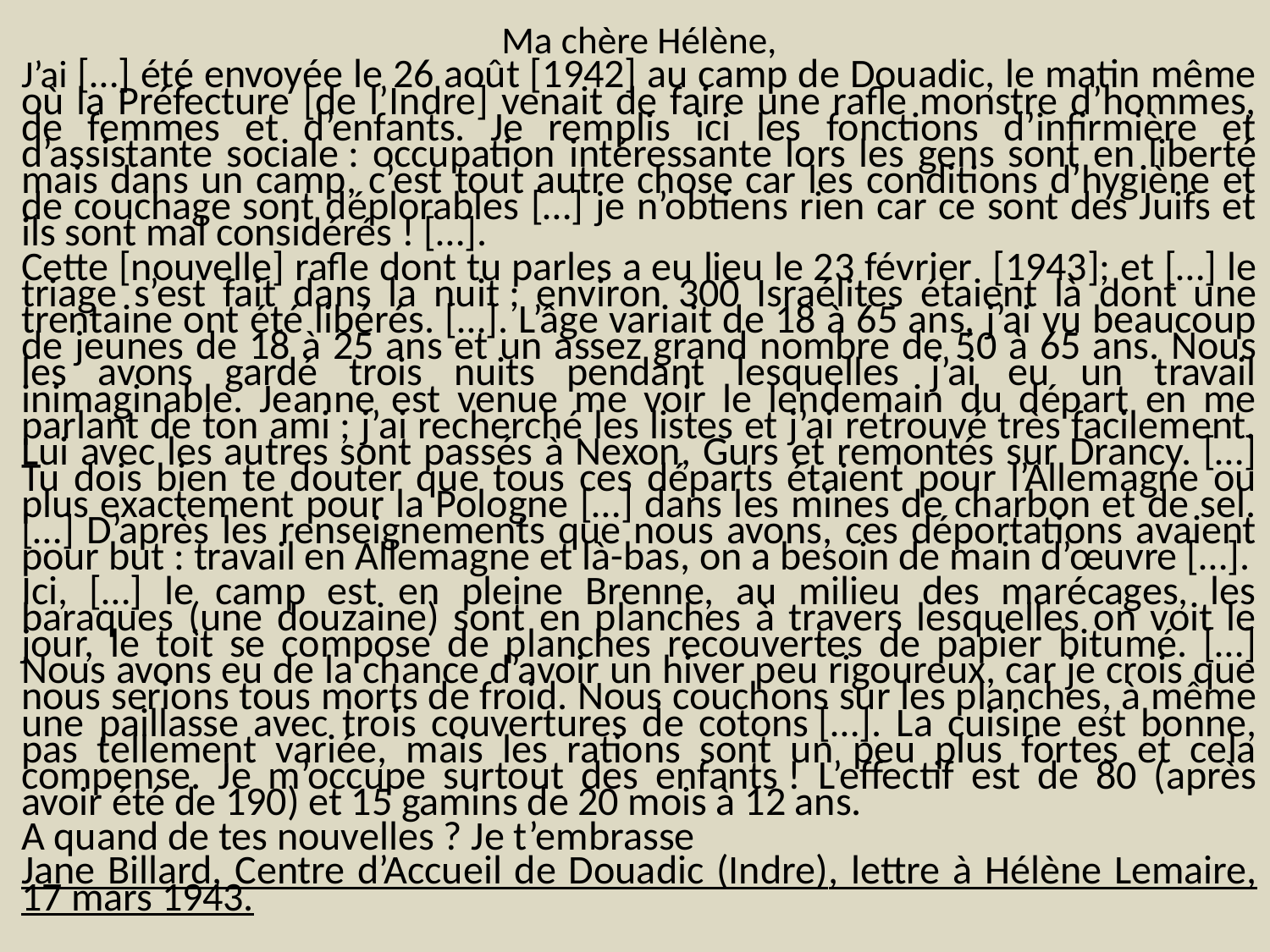

Ma chère Hélène,
J’ai […] été envoyée le 26 août [1942] au camp de Douadic, le matin même où la Préfecture [de l’Indre] venait de faire une rafle monstre d’hommes, de femmes et d’enfants. Je remplis ici les fonctions d’infirmière et d’assistante sociale : occupation intéressante lors les gens sont en liberté mais dans un camp, c’est tout autre chose car les conditions d’hygiène et de couchage sont déplorables […] je n’obtiens rien car ce sont des Juifs et ils sont mal considérés ! […].
Cette [nouvelle] rafle dont tu parles a eu lieu le 23 février  [1943]; et […] le triage s’est fait dans la nuit ; environ 300 Israélites étaient là dont une trentaine ont été libérés. […]. L’âge variait de 18 à 65 ans, j’ai vu beaucoup de jeunes de 18 à 25 ans et un assez grand nombre de 50 à 65 ans. Nous les avons gardé trois nuits pendant lesquelles j’ai eu un travail inimaginable. Jeanne est venue me voir le lendemain du départ en me parlant de ton ami ; j’ai recherché les listes et j’ai retrouvé très facilement. Lui avec les autres sont passés à Nexon, Gurs et remontés sur Drancy. […] Tu dois bien te douter que tous ces départs étaient pour l’Allemagne ou plus exactement pour la Pologne […] dans les mines de charbon et de sel. […] D’après les renseignements que nous avons, ces déportations avaient pour but : travail en Allemagne et là-bas, on a besoin de main d’œuvre […].
Ici, […] le camp est en pleine Brenne, au milieu des marécages, les baraques (une douzaine) sont en planches à travers lesquelles on voit le jour, le toit se compose de planches recouvertes de papier bitumé. […] Nous avons eu de la chance d’avoir un hiver peu rigoureux, car je crois que nous serions tous morts de froid. Nous couchons sur les planches, à même une paillasse avec trois couvertures de cotons […]. La cuisine est bonne, pas tellement variée, mais les rations sont un peu plus fortes et cela compense. Je m’occupe surtout des enfants ! L’effectif est de 80 (après avoir été de 190) et 15 gamins de 20 mois à 12 ans.
A quand de tes nouvelles ? Je t’embrasse
Jane Billard, Centre d’Accueil de Douadic (Indre), lettre à Hélène Lemaire, 17 mars 1943.